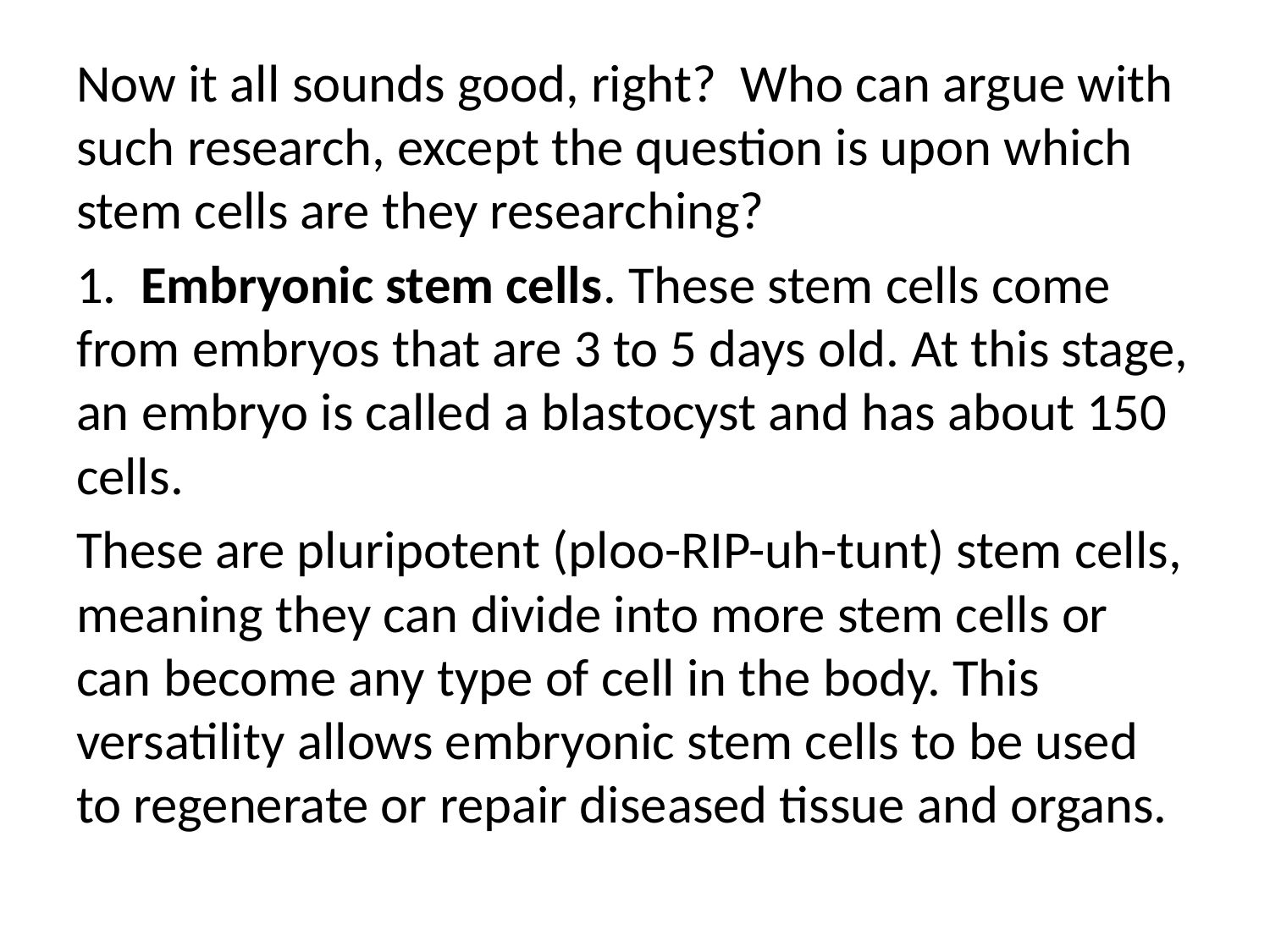

Now it all sounds good, right?  Who can argue with such research, except the question is upon which stem cells are they researching?
1.  Embryonic stem cells. These stem cells come from embryos that are 3 to 5 days old. At this stage, an embryo is called a blastocyst and has about 150 cells.
These are pluripotent (ploo-RIP-uh-tunt) stem cells, meaning they can divide into more stem cells or can become any type of cell in the body. This versatility allows embryonic stem cells to be used to regenerate or repair diseased tissue and organs.